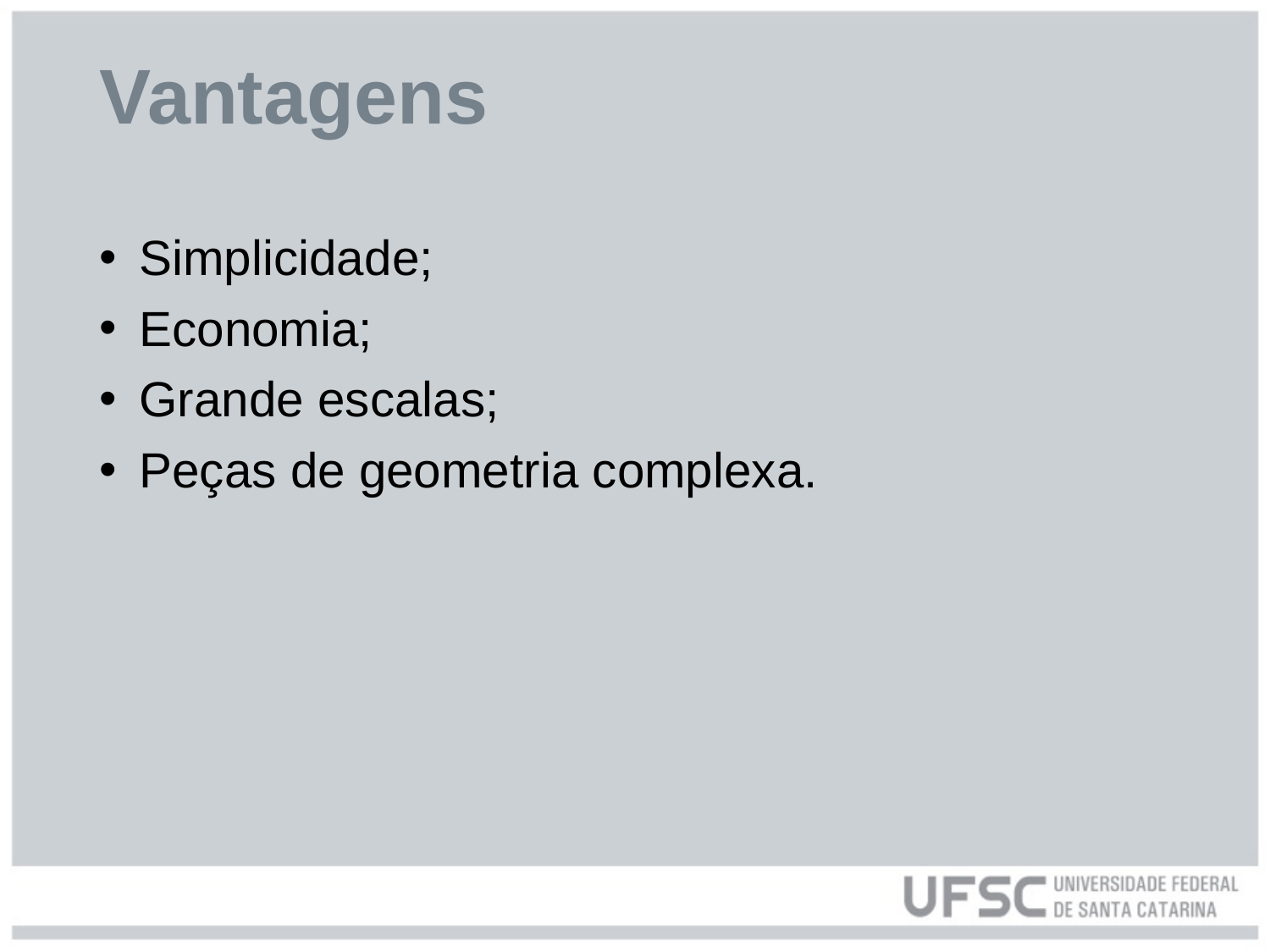

# Vantagens
Simplicidade;
Economia;
Grande escalas;
Peças de geometria complexa.